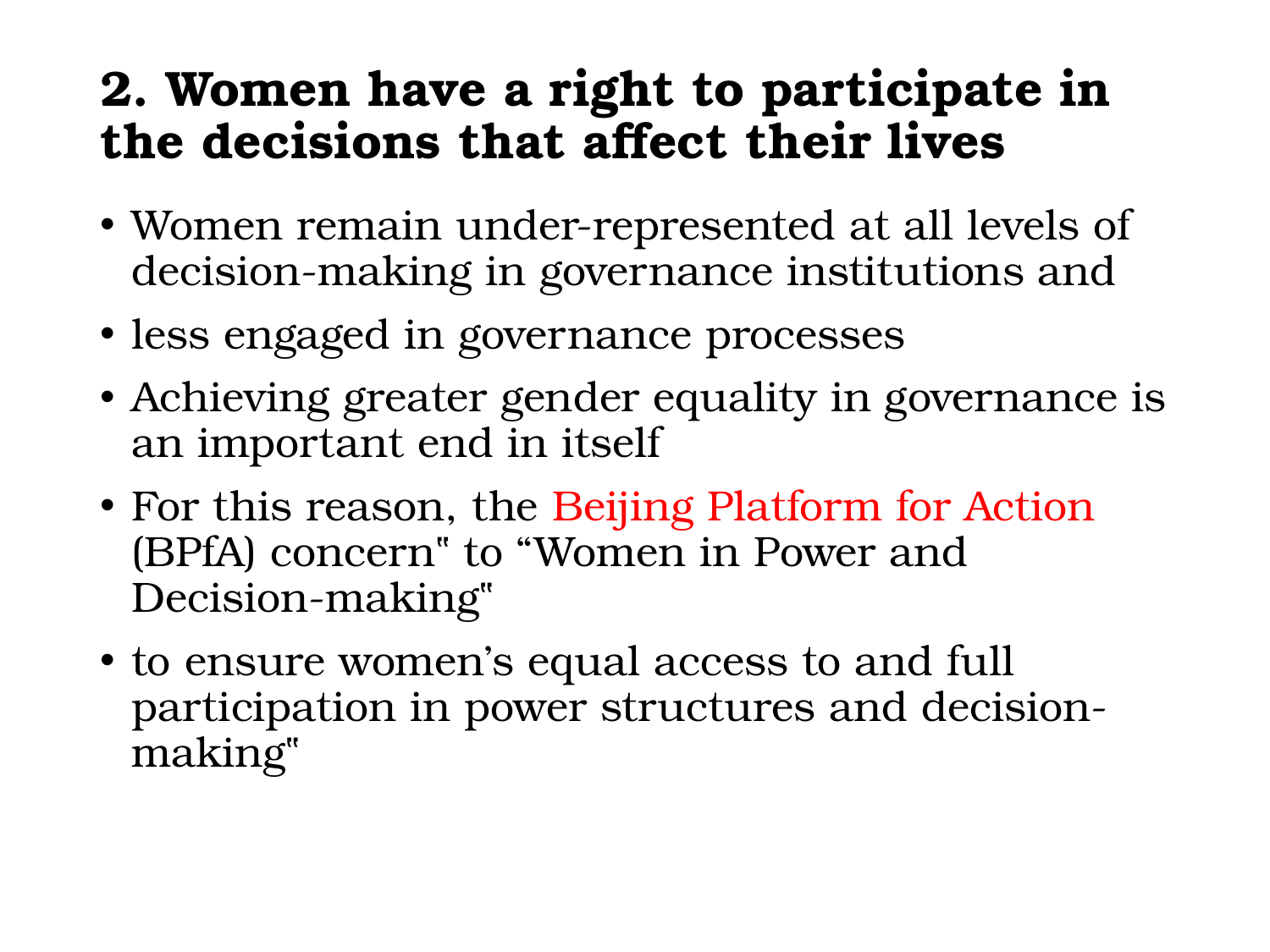

# 2. Women have a right to participate in the decisions that affect their lives
Women remain under-represented at all levels of decision-making in governance institutions and
less engaged in governance processes
Achieving greater gender equality in governance is an important end in itself
For this reason, the Beijing Platform for Action (BPfA) concern‟ to “Women in Power and Decision-making‟
to ensure women’s equal access to and full participation in power structures and decision-making‟